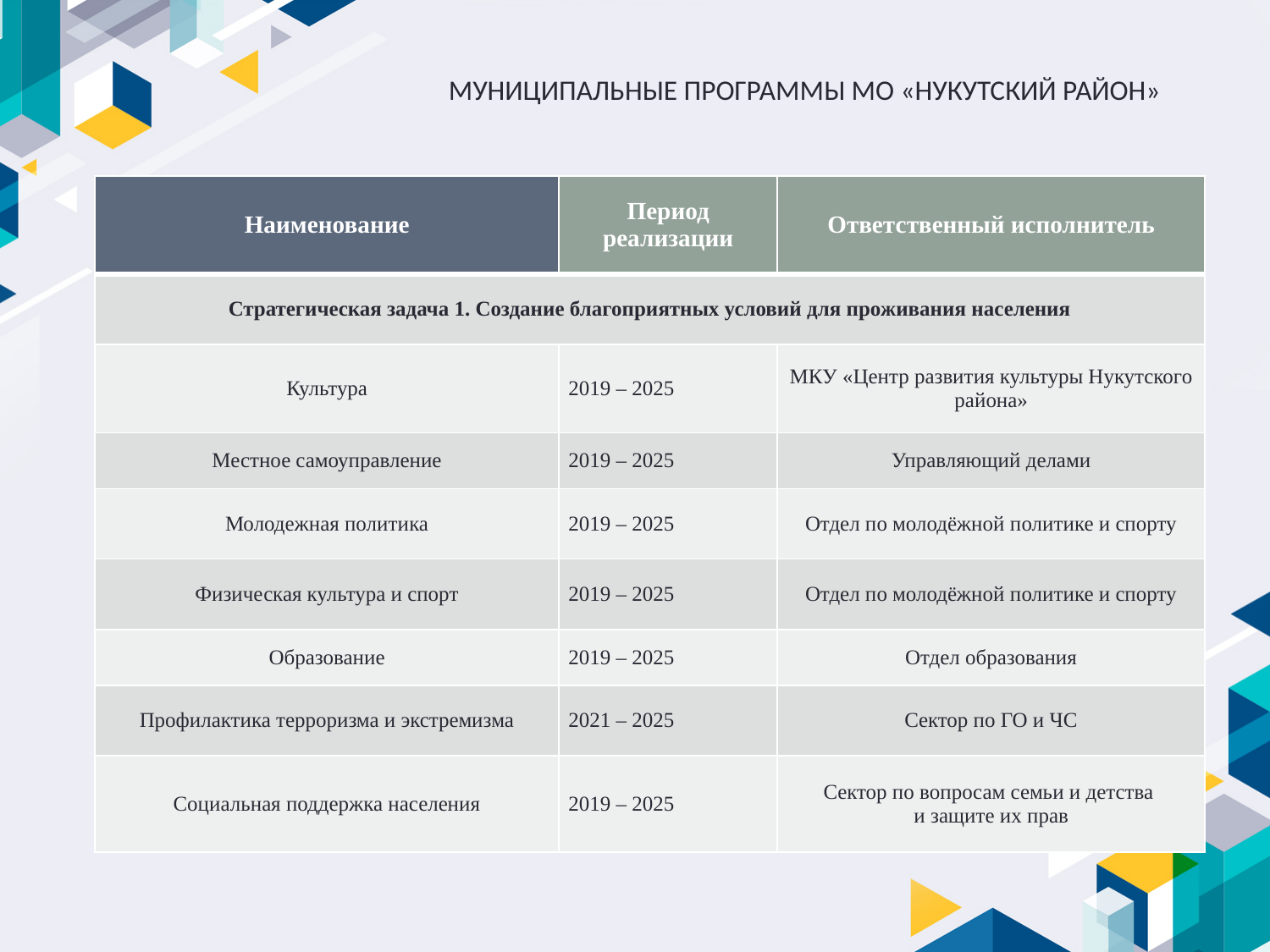

# Муниципальные программы МО «Нукутский район»
| Наименование | Период реализации | Ответственный исполнитель |
| --- | --- | --- |
| Стратегическая задача 1. Создание благоприятных условий для проживания населения |  |  |
| Культура | 2019 – 2025 | МКУ «Центр развития культуры Нукутского района» |
| Местное самоуправление | 2019 – 2025 | Управляющий делами |
| Молодежная политика | 2019 – 2025 | Отдел по молодёжной политике и спорту |
| Физическая культура и спорт | 2019 – 2025 | Отдел по молодёжной политике и спорту |
| Образование | 2019 – 2025 | Отдел образования |
| Профилактика терроризма и экстремизма | 2021 – 2025 | Сектор по ГО и ЧС |
| Социальная поддержка населения | 2019 – 2025 | Сектор по вопросам семьи и детства и защите их прав |